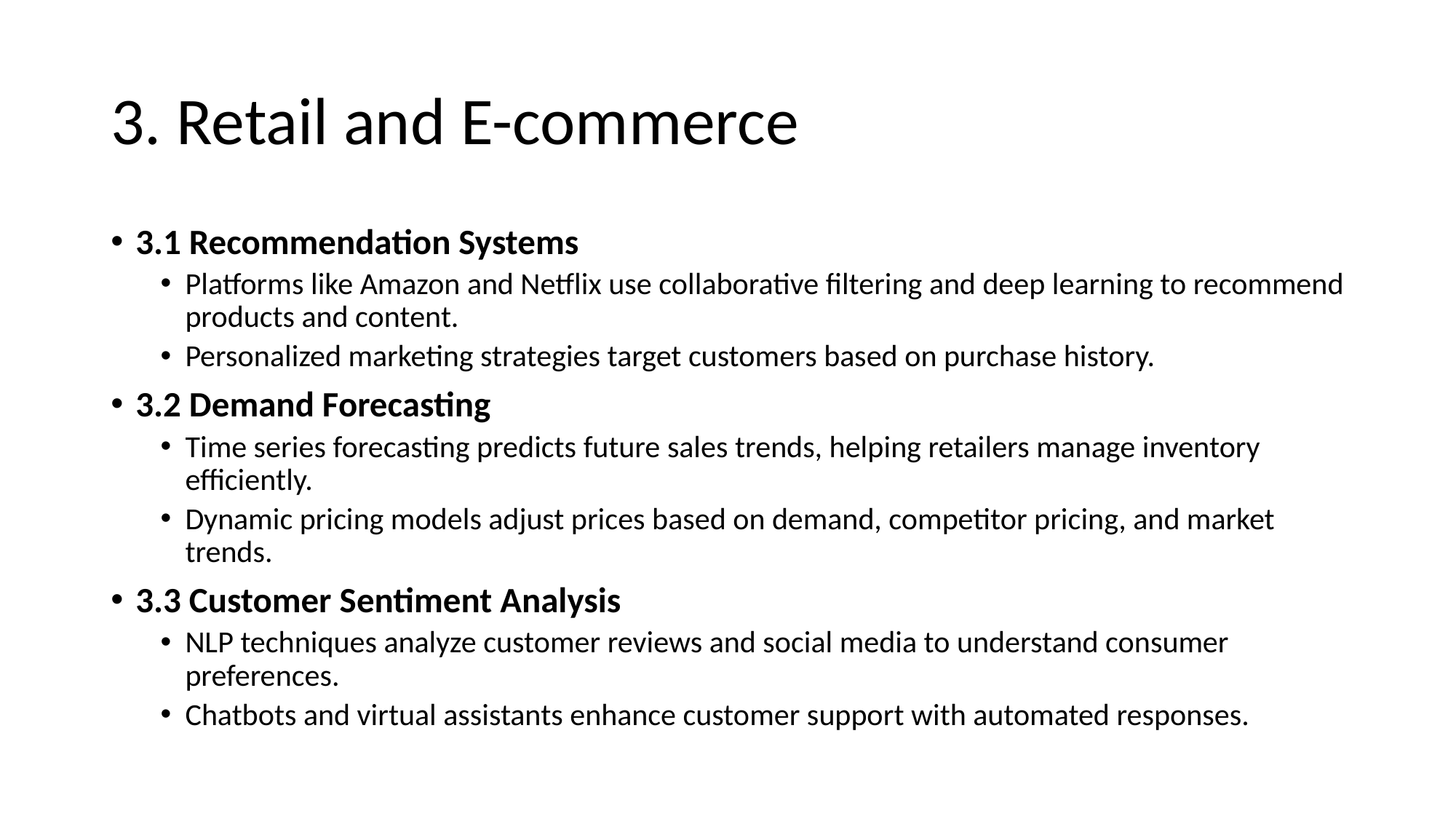

# 3. Retail and E-commerce
3.1 Recommendation Systems
Platforms like Amazon and Netflix use collaborative filtering and deep learning to recommend products and content.
Personalized marketing strategies target customers based on purchase history.
3.2 Demand Forecasting
Time series forecasting predicts future sales trends, helping retailers manage inventory efficiently.
Dynamic pricing models adjust prices based on demand, competitor pricing, and market trends.
3.3 Customer Sentiment Analysis
NLP techniques analyze customer reviews and social media to understand consumer preferences.
Chatbots and virtual assistants enhance customer support with automated responses.